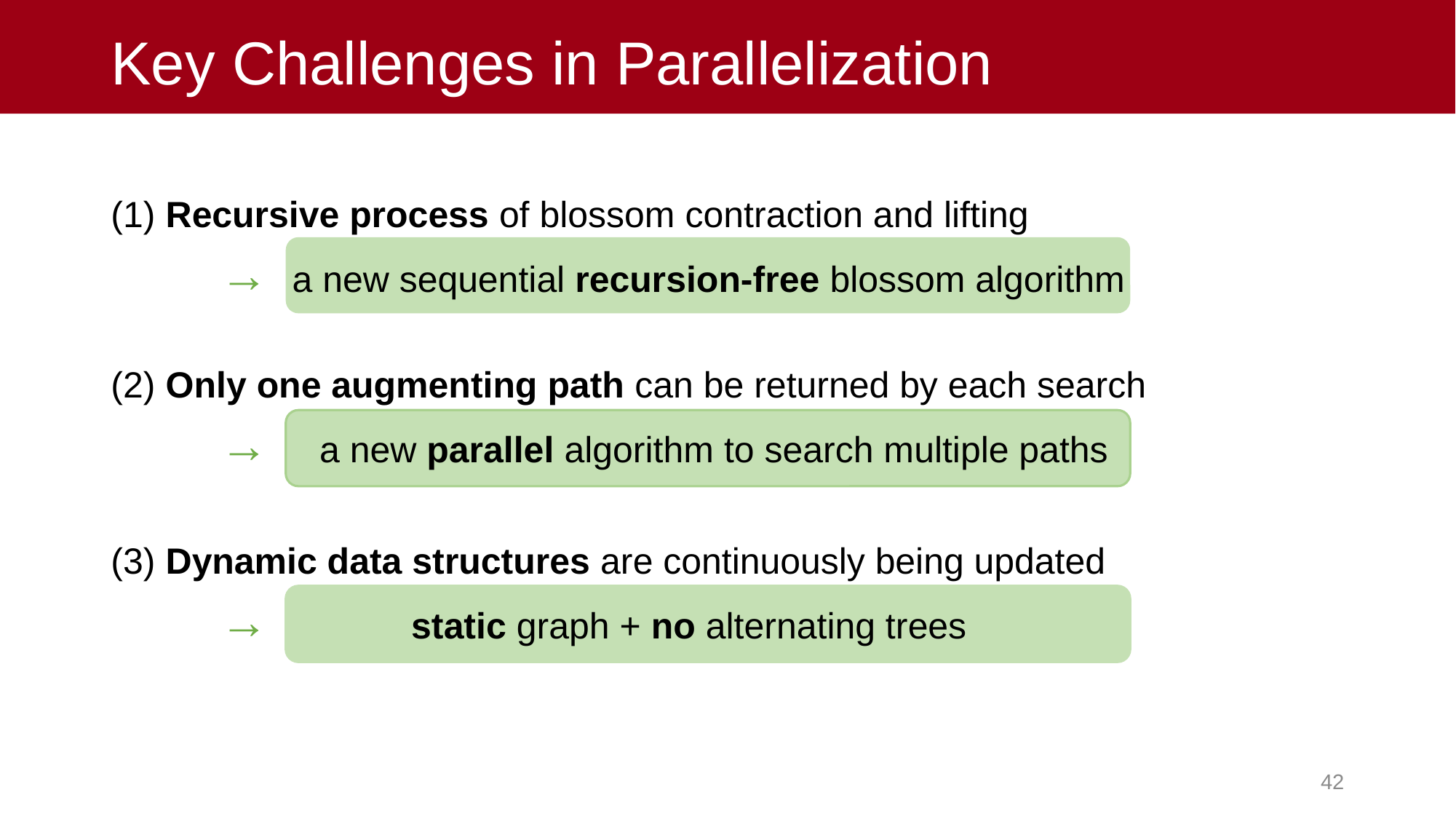

# Key Challenges in Parallelization

(1) Recursive process of blossom contraction and lifting
	→  a new sequential recursion-free blossom algorithm

(2) Only one augmenting path can be returned by each search
	→     a new parallel algorithm to search multiple paths

(3) Dynamic data structures are continuously being updated
	→              static graph + no alternating trees

42